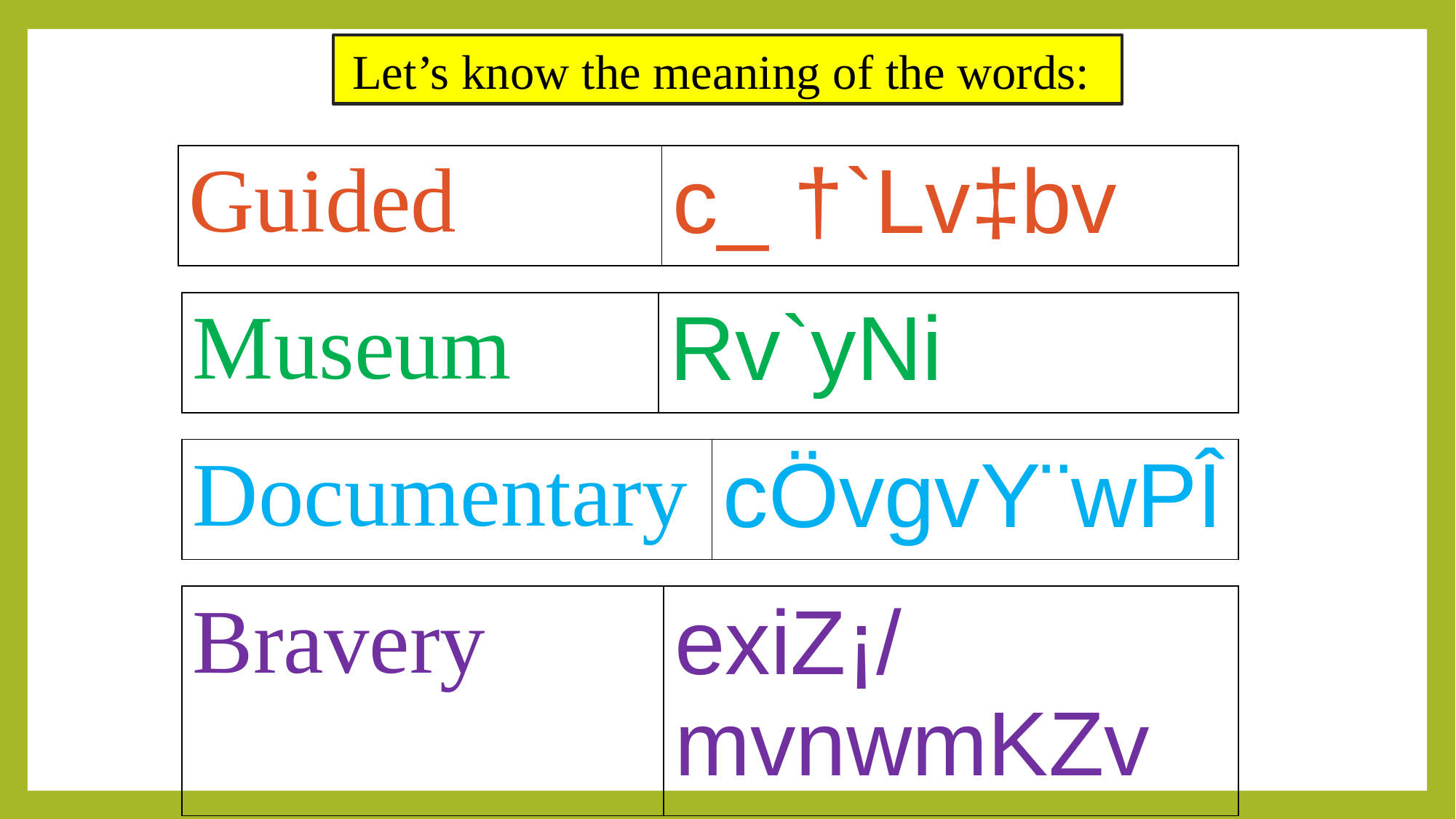

Let’s know the meaning of the words:
| Guided | c\_ †`Lv‡bv |
| --- | --- |
| Museum | Rv`yNi |
| --- | --- |
| Documentary | cÖvgvY¨wPÎ |
| --- | --- |
| Bravery | exiZ¡/ mvnwmKZv |
| --- | --- |